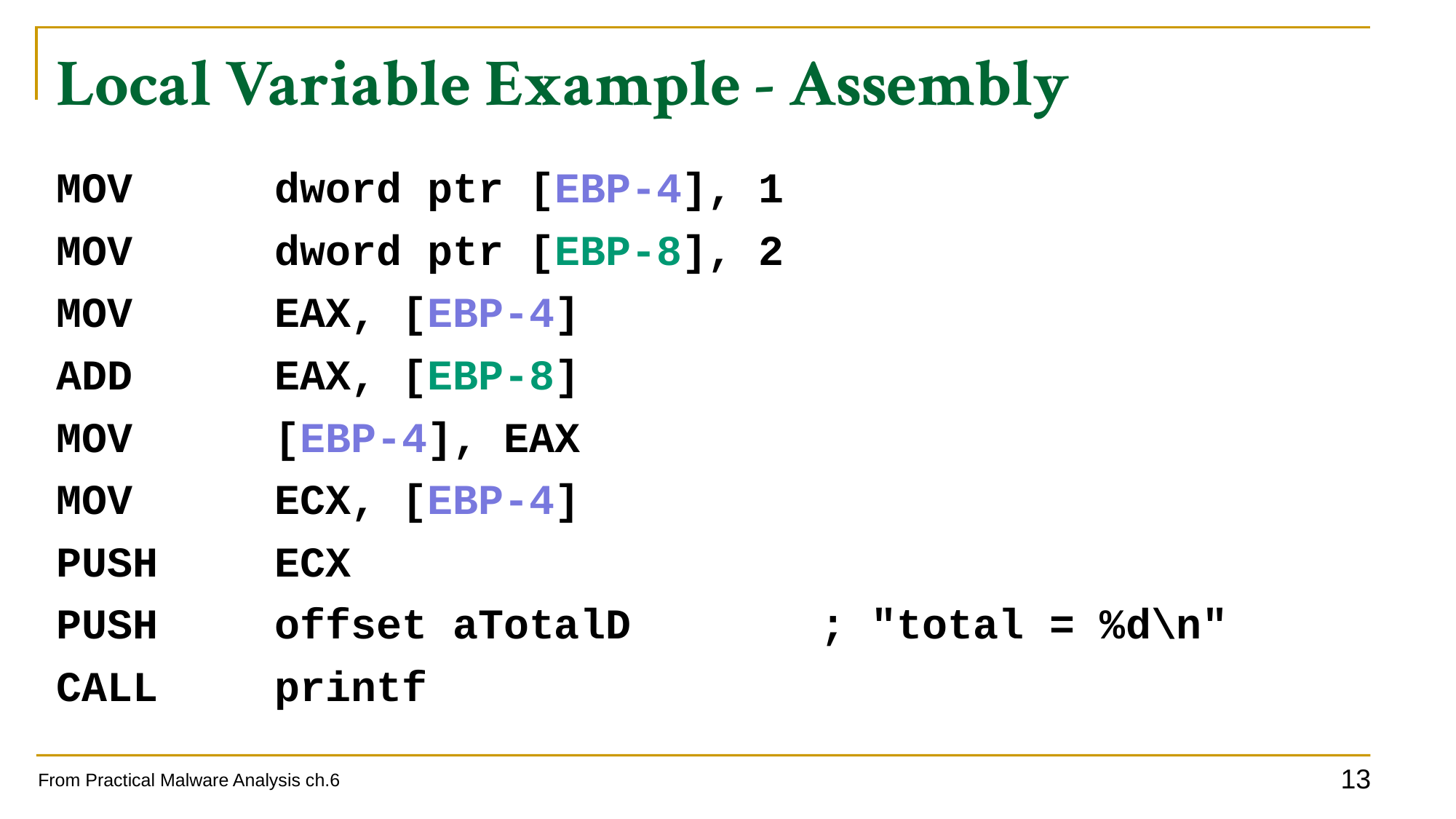

# Local Variable Example - Assembly
MOV		dword ptr [EBP-4], 1
MOV		dword ptr [EBP-8], 2
MOV		EAX, [EBP-4]
ADD		EAX, [EBP-8]
MOV		[EBP-4], EAX
MOV		ECX, [EBP-4]
PUSH		ECX
PUSH		offset aTotalD 		; "total = %d\n"
CALL		printf
From Practical Malware Analysis ch.6